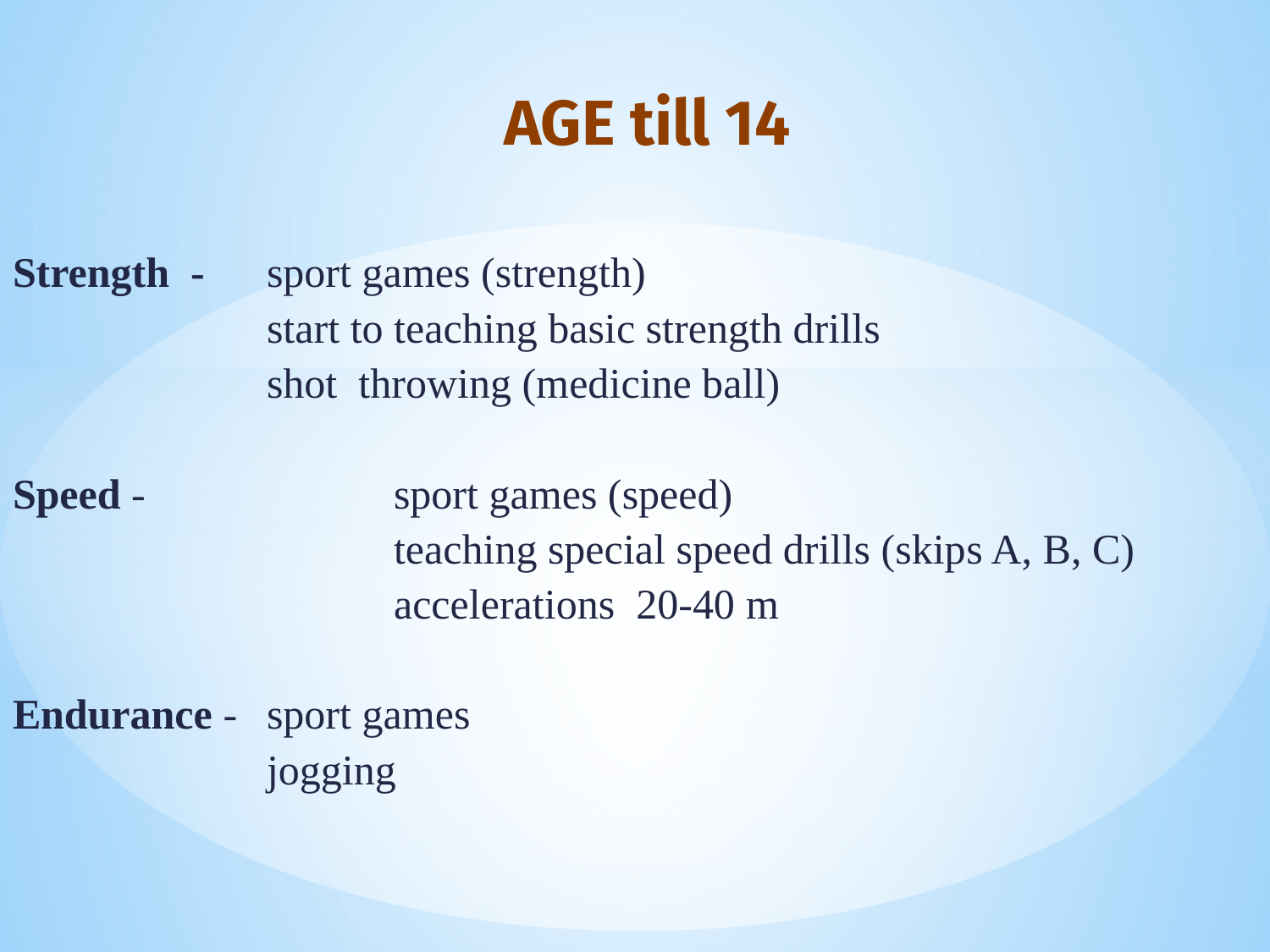

# AGE till 14

Strength  -  	sport games (strength)
		start to teaching basic strength drills
		shot  throwing (medicine ball)

Speed -	            sport games (speed)
			teaching special speed drills (skips A, B, C)
			accelerations  20-40 m

Endurance -	sport games
		jogging